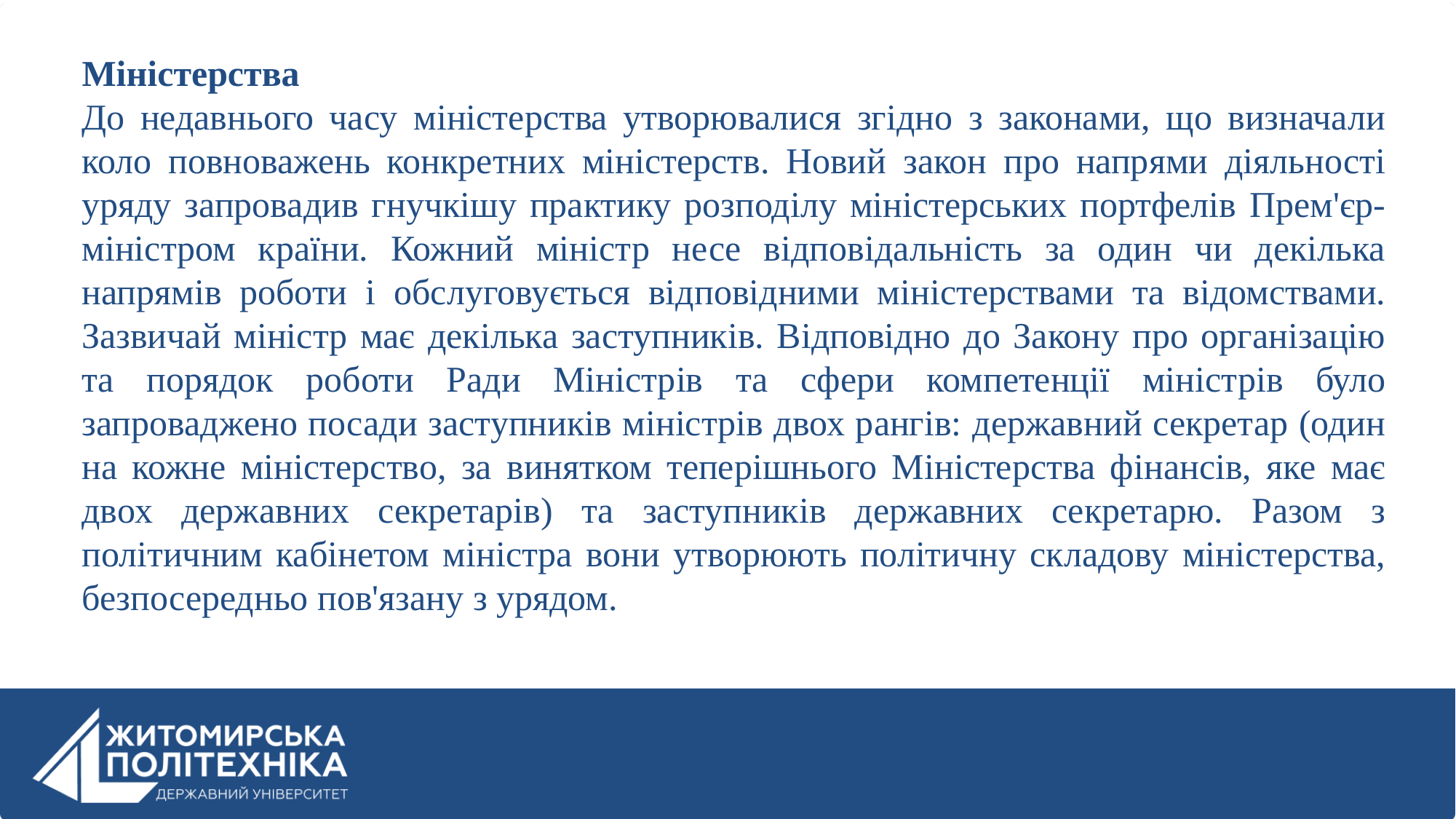

Міністерства
До недавнього часу міністерства утворювалися згідно з законами, що визначали коло повноважень конкретних міністерств. Новий закон про напрями діяльності уряду запровадив гнучкішу практику розподілу міністерських портфелів Прем'єр-міністром країни. Кожний міністр несе відповідальність за один чи декілька напрямів роботи і обслуговується відповідними міністерствами та відомствами. Зазвичай міністр має декілька заступників. Відповідно до Закону про організацію та порядок роботи Ради Міністрів та сфери компетенції міністрів було запроваджено посади заступників міністрів двох рангів: державний секретар (один на кожне міністерство, за винятком теперішнього Міністерства фінансів, яке має двох державних секретарів) та заступників державних секретарю. Разом з політичним кабінетом міністра вони утворюють політичну складову міністерства, безпосередньо пов'язану з урядом.